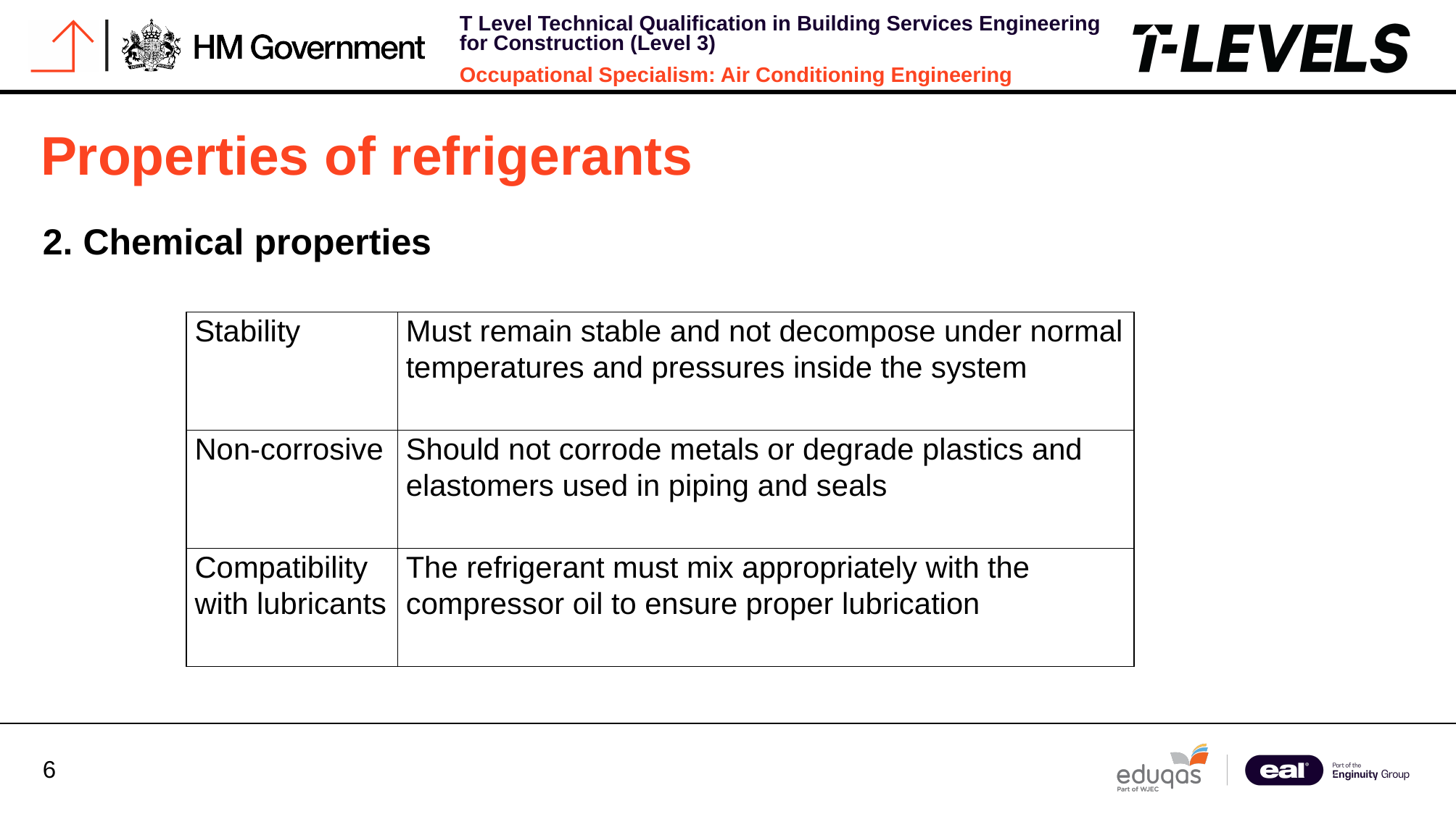

Properties of refrigerants
2. Chemical properties

| Stability | Must remain stable and not decompose under normal temperatures and pressures inside the system |
| --- | --- |
| Non‑corrosive | Should not corrode metals or degrade plastics and elastomers used in piping and seals |
| Compatibility with lubricants | The refrigerant must mix appropriately with the compressor oil to ensure proper lubrication |